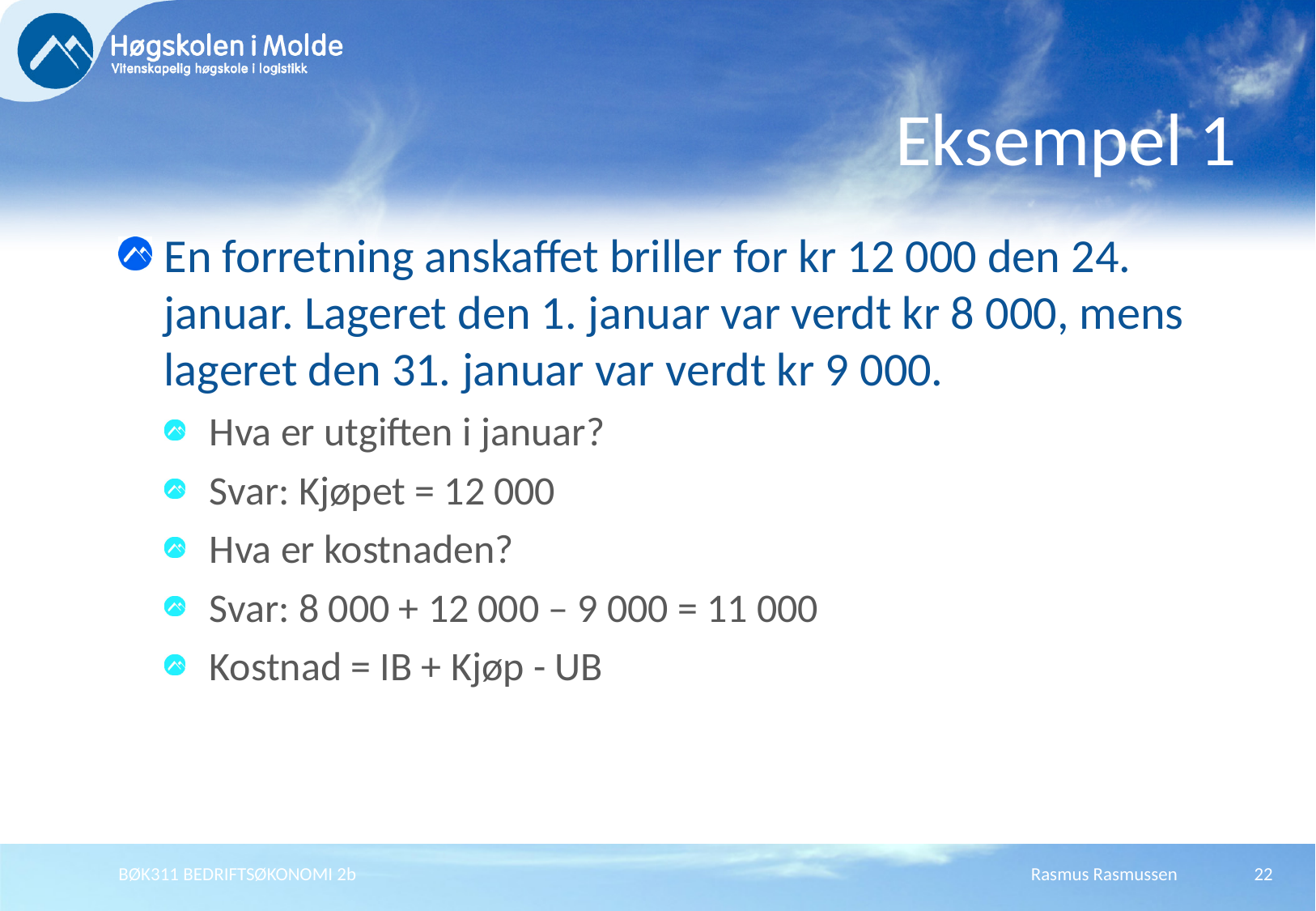

# Eksempel 1
En forretning anskaffet briller for kr 12 000 den 24. januar. Lageret den 1. januar var verdt kr 8 000, mens lageret den 31. januar var verdt kr 9 000.
Hva er utgiften i januar?
Svar: Kjøpet = 12 000
Hva er kostnaden?
Svar: 8 000 + 12 000 – 9 000 = 11 000
Kostnad = IB + Kjøp - UB
BØK311 BEDRIFTSØKONOMI 2b
Rasmus Rasmussen
22